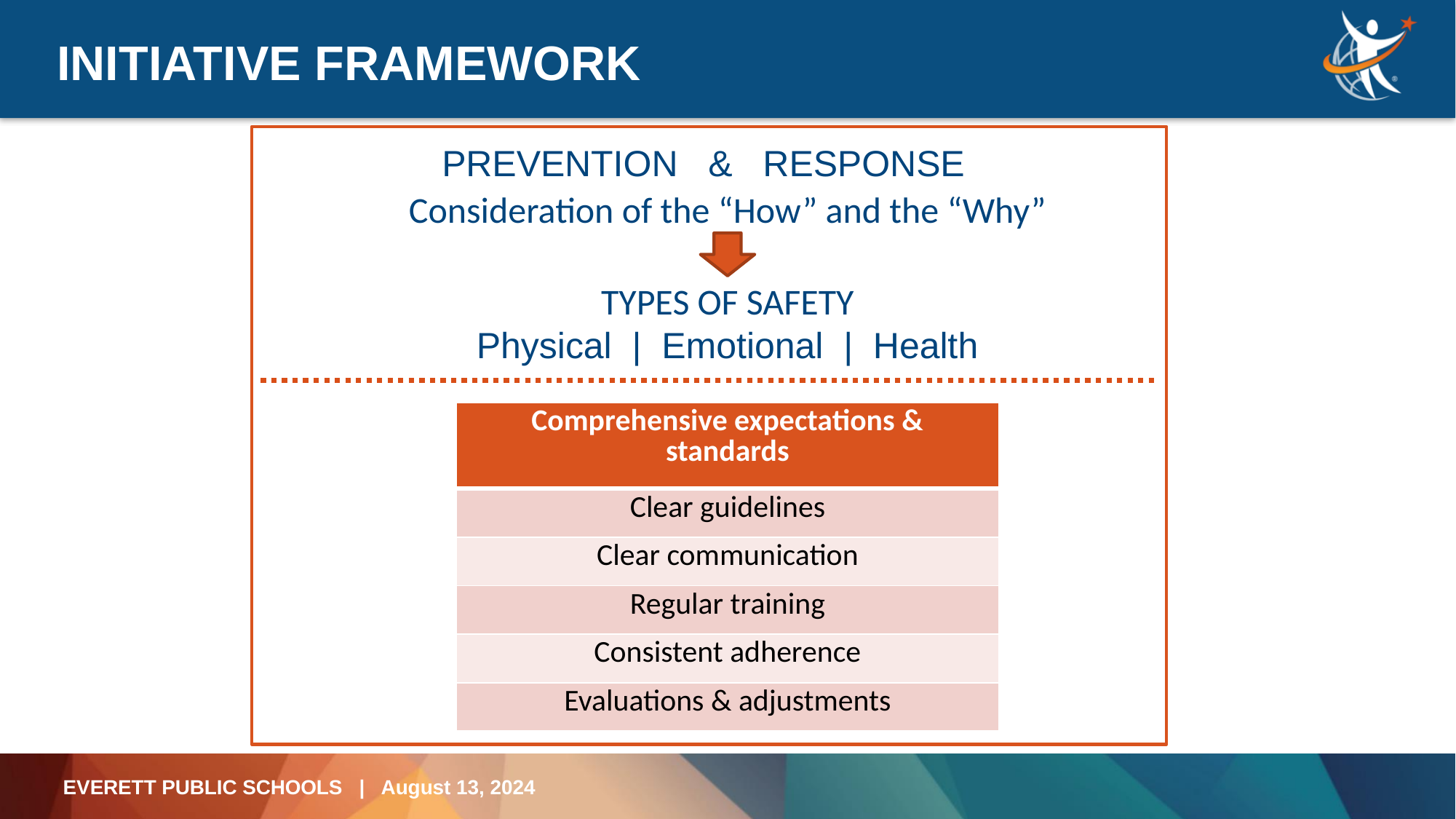

INITIATIVE FRAMEWORK

PREVENTION   &   RESPONSESS

Consideration of the “How” and the “Why”

TYPES OF SAFETY
Physical  |  Emotional  |  Health

| Comprehensive expectations & standards |
| --- |
| Clear guidelines |
| Clear communication |
| Regular training |
| Consistent adherence |
| Evaluations & adjustments |